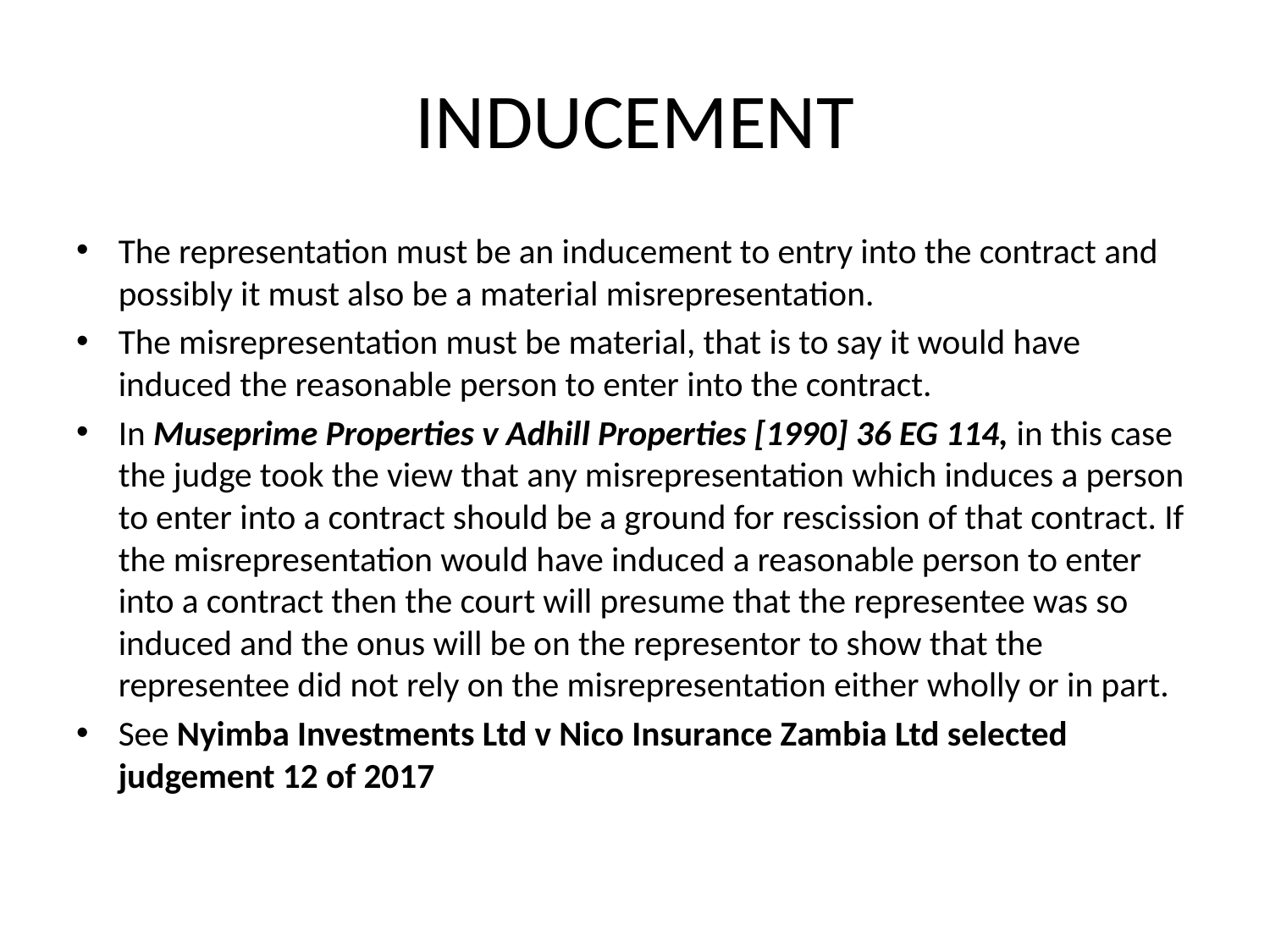

# INDUCEMENT
The representation must be an inducement to entry into the contract and possibly it must also be a material misrepresentation.
The misrepresentation must be material, that is to say it would have induced the reasonable person to enter into the contract.
In Museprime Properties v Adhill Properties [1990] 36 EG 114, in this case the judge took the view that any misrepresentation which induces a person to enter into a contract should be a ground for rescission of that contract. If the misrepresentation would have induced a reasonable person to enter into a contract then the court will presume that the representee was so induced and the onus will be on the representor to show that the representee did not rely on the misrepresentation either wholly or in part.
See Nyimba Investments Ltd v Nico Insurance Zambia Ltd selected judgement 12 of 2017